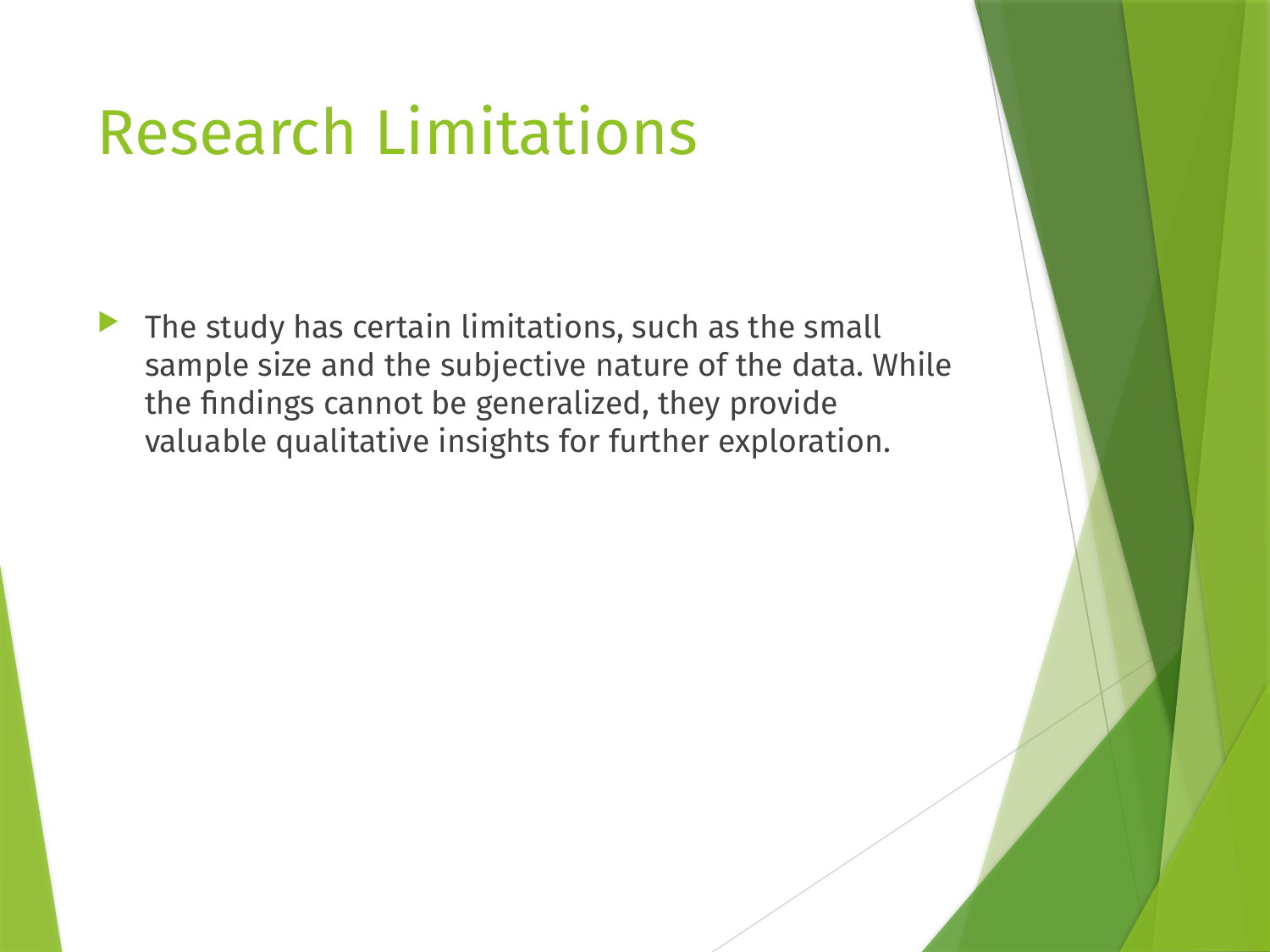

# Research Limitations
The study has certain limitations, such as the small sample size and the subjective nature of the data. While the findings cannot be generalized, they provide valuable qualitative insights for further exploration.